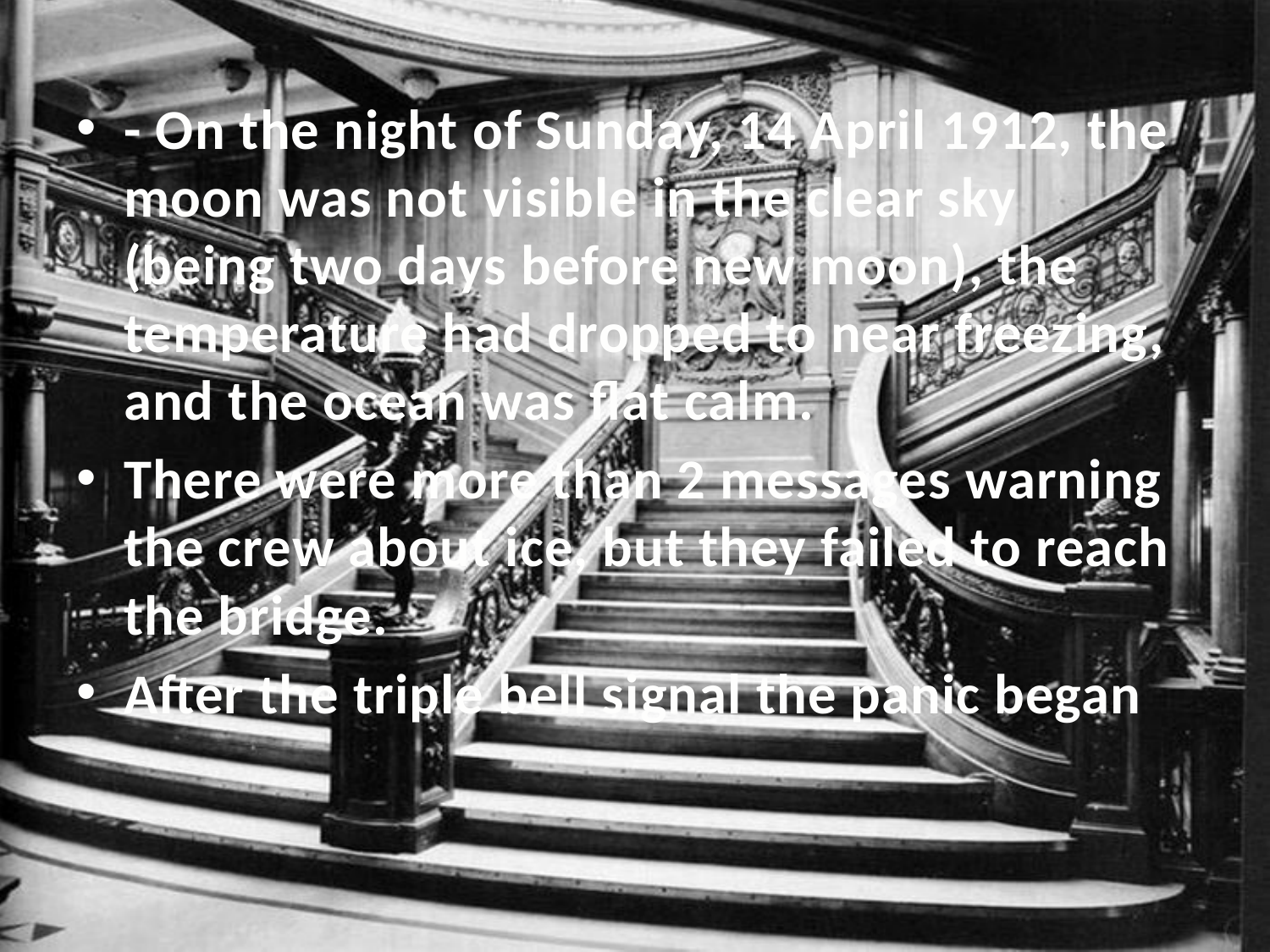

- On the night of Sunday, 14 April 1912, the moon was not visible in the clear sky (being two days before new moon), the temperature had dropped to near freezing, and the ocean was flat calm.
There were more than 2 messages warning the crew about ice, but they failed to reach the bridge.
After the triple bell signal the panic began